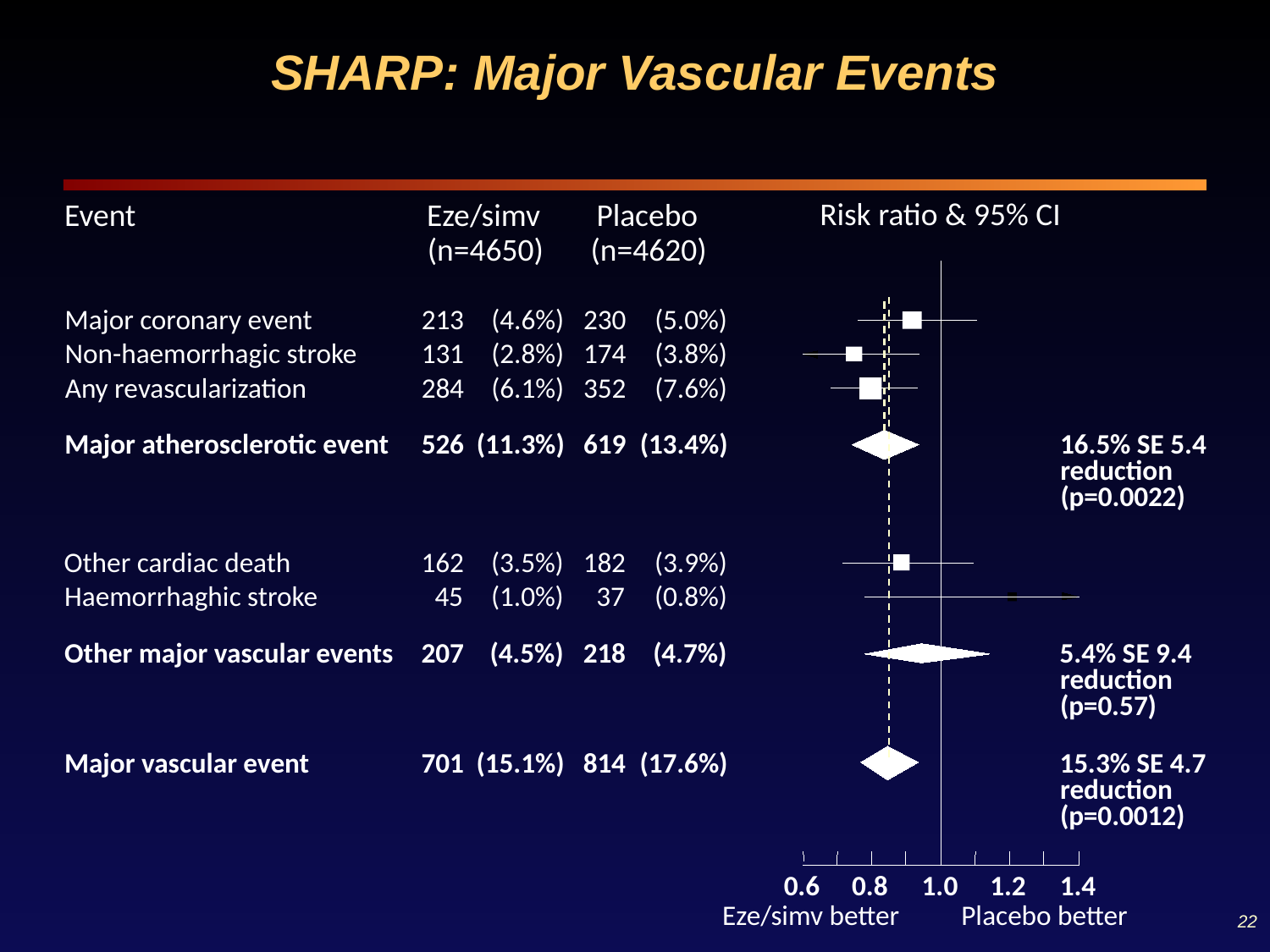

SHARP: Major Vascular Events

Risk ratio & 95% CI
Event
Eze/simv
Placebo
(n=4650)
(n=4620)

Major coronary event
213
(4.6%)
230
(5.0%)

Non-haemorrhagic stroke
131
(2.8%)
174
(3.8%)

Any revascularization
284
(6.1%)
352
(7.6%)

Major atherosclerotic event
526
(11.3%)
619
(13.4%)
16.5% SE 5.4

reduction
(p=0.0022)
Other cardiac death
162
(3.5%)
182
(3.9%)

Haemorrhaghic stroke
45
(1.0%)
37
(0.8%)

Other major vascular events
207
(4.5%)
218
(4.7%)
5.4% SE 9.4

reduction
(p=0.57)
Major vascular event
701
(15.1%)
814
(17.6%)
15.3% SE 4.7

reduction
(p=0.0012)

0.6
0.8
1.0
1.2
1.4
22
Eze/simv better
Placebo better